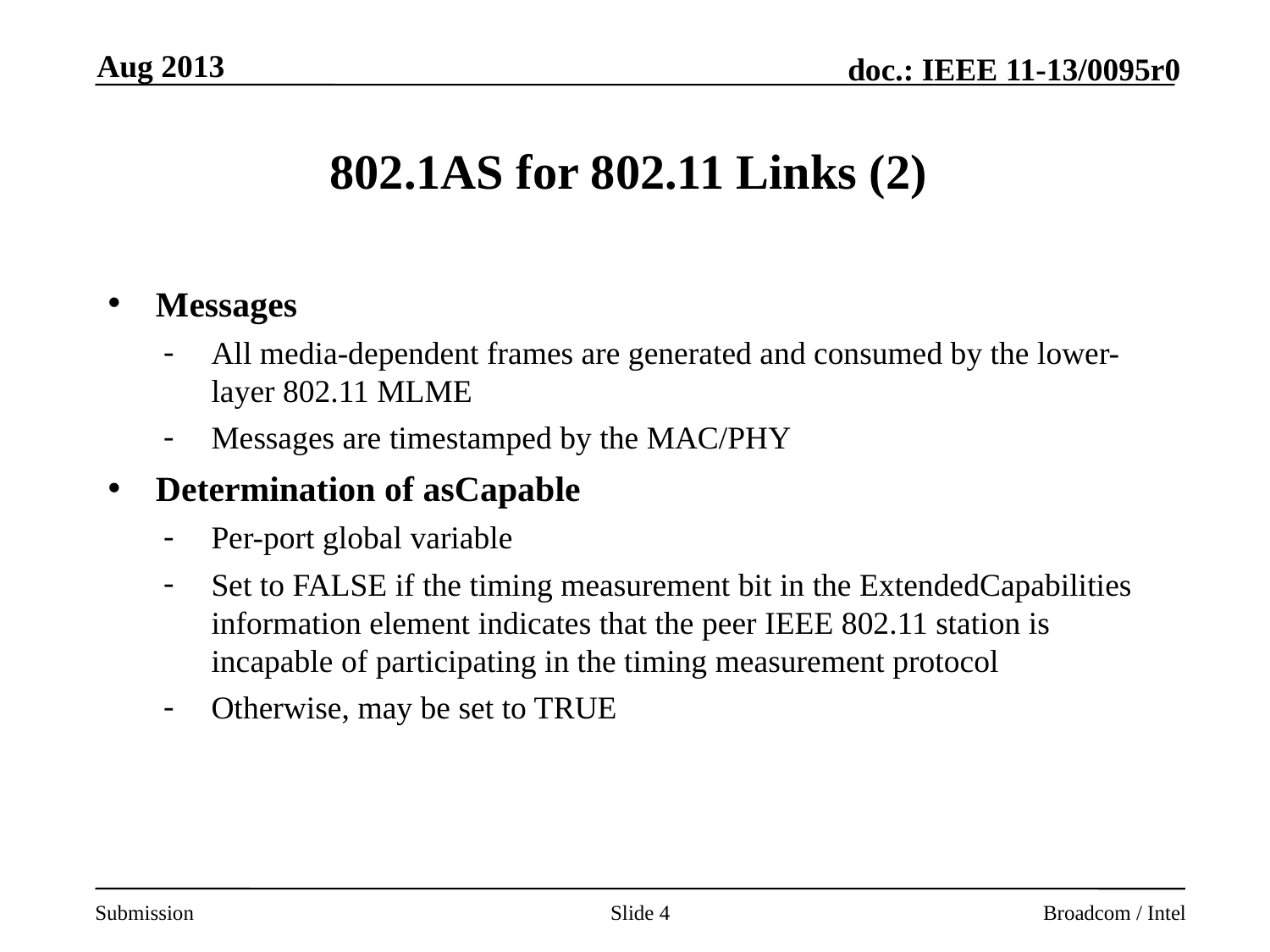

Aug 2013
# 802.1AS for 802.11 Links (2)
Messages
All media-dependent frames are generated and consumed by the lower-layer 802.11 MLME
Messages are timestamped by the MAC/PHY
Determination of asCapable
Per-port global variable
Set to FALSE if the timing measurement bit in the ExtendedCapabilities information element indicates that the peer IEEE 802.11 station is incapable of participating in the timing measurement protocol
Otherwise, may be set to TRUE

Slide 4
Broadcom / Intel